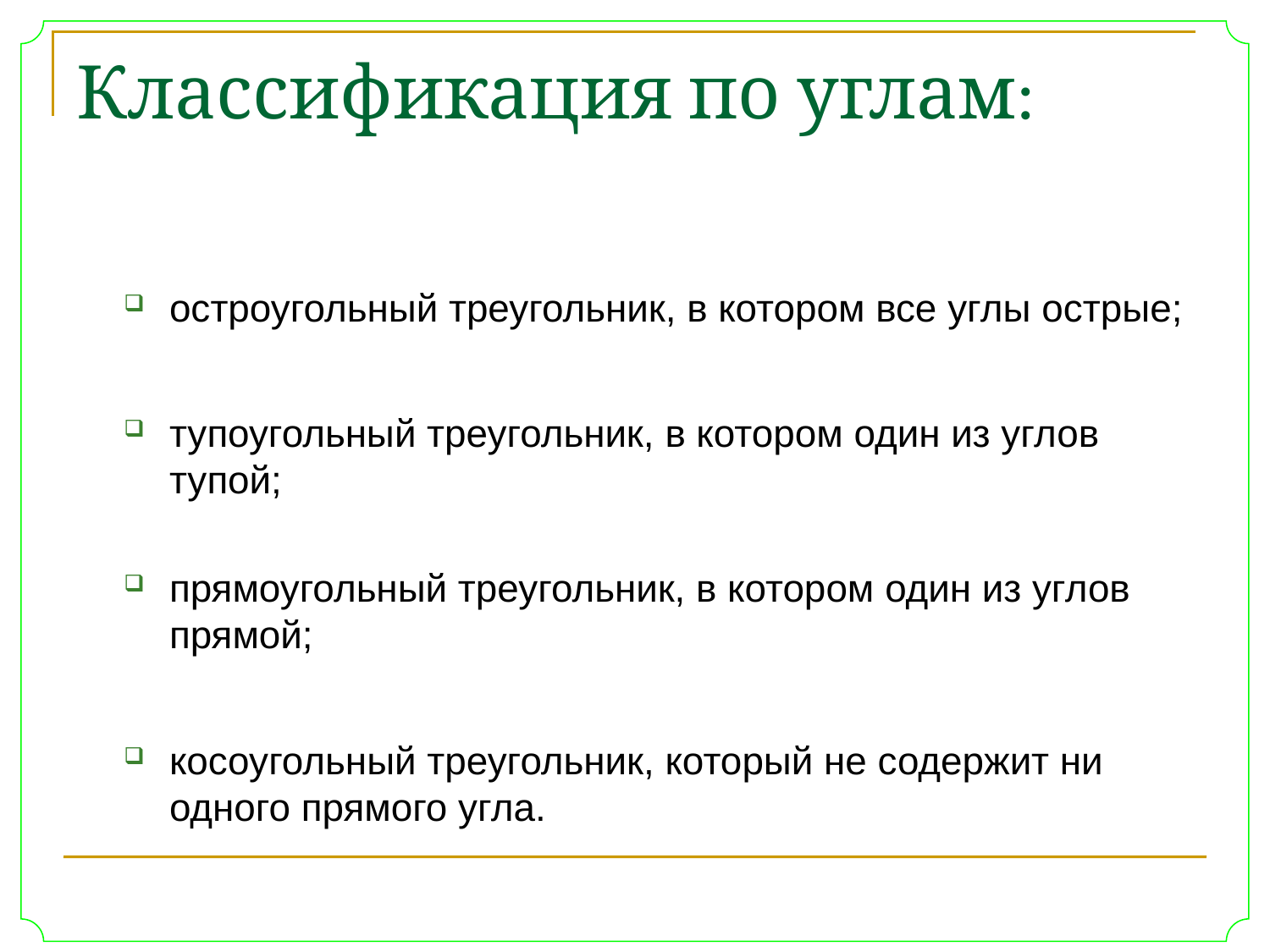

# Классификация по углам:

остроугольный треугольник, в котором все углы острые;

тупоугольный треугольник, в котором один из углов тупой;

прямоугольный треугольник, в котором один из углов прямой;

косоугольный треугольник, который не содержит ни одного прямого угла.